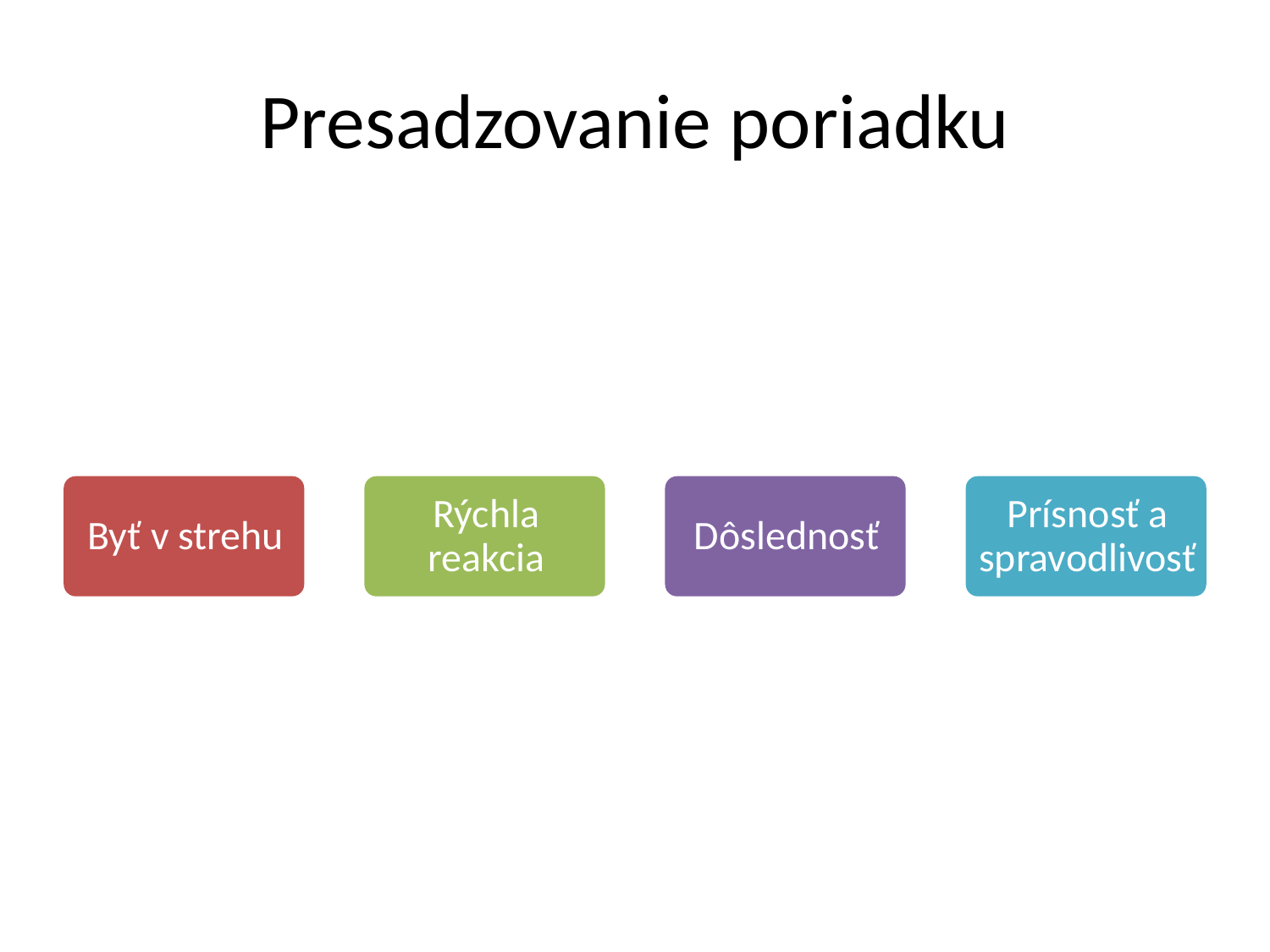

# Presadzovanie poriadku
Byť v strehu
Rýchla reakcia
Dôslednosť
Prísnosť a spravodlivosť